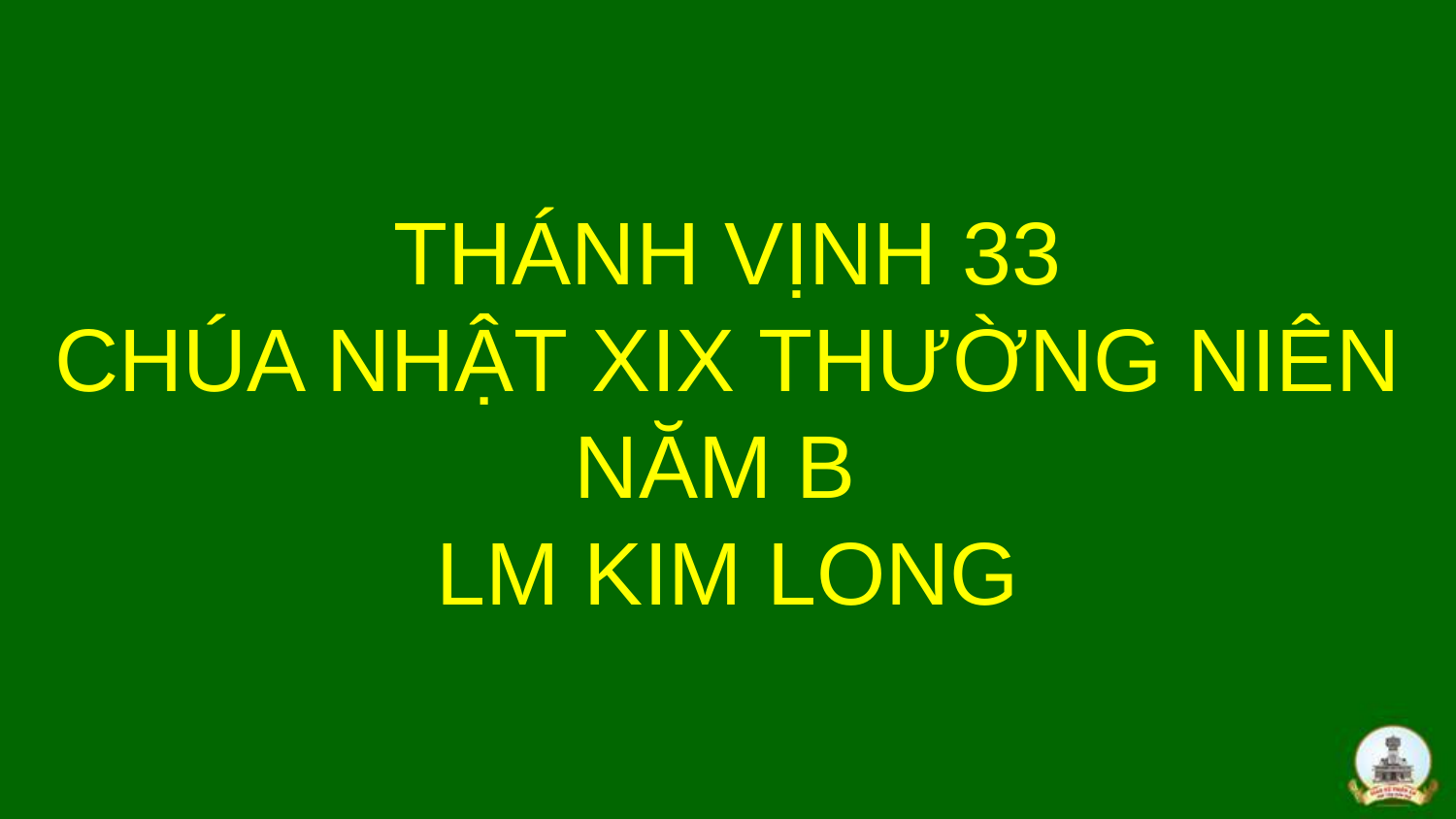

# THÁNH VỊNH 33 CHÚA NHẬT XIX THƯỜNG NIÊN NĂM B LM KIM LONG